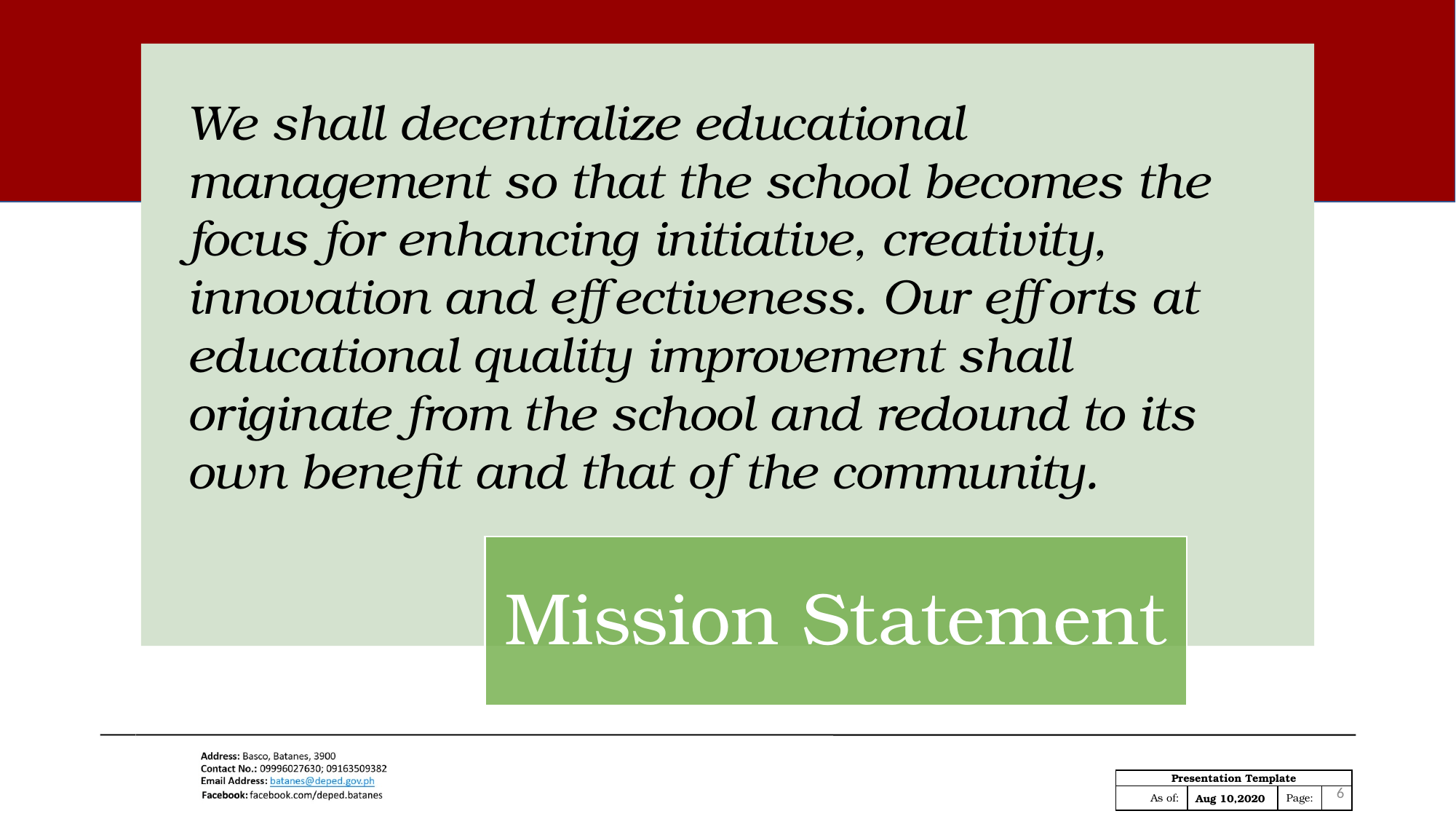

Mission Statement
#
We shall decentralize educational management so that the school becomes the focus for enhancing initiative, creativity, innovation and effectiveness. Our efforts at educational quality improvement shall originate from the school and redound to its own benefit and that of the community.